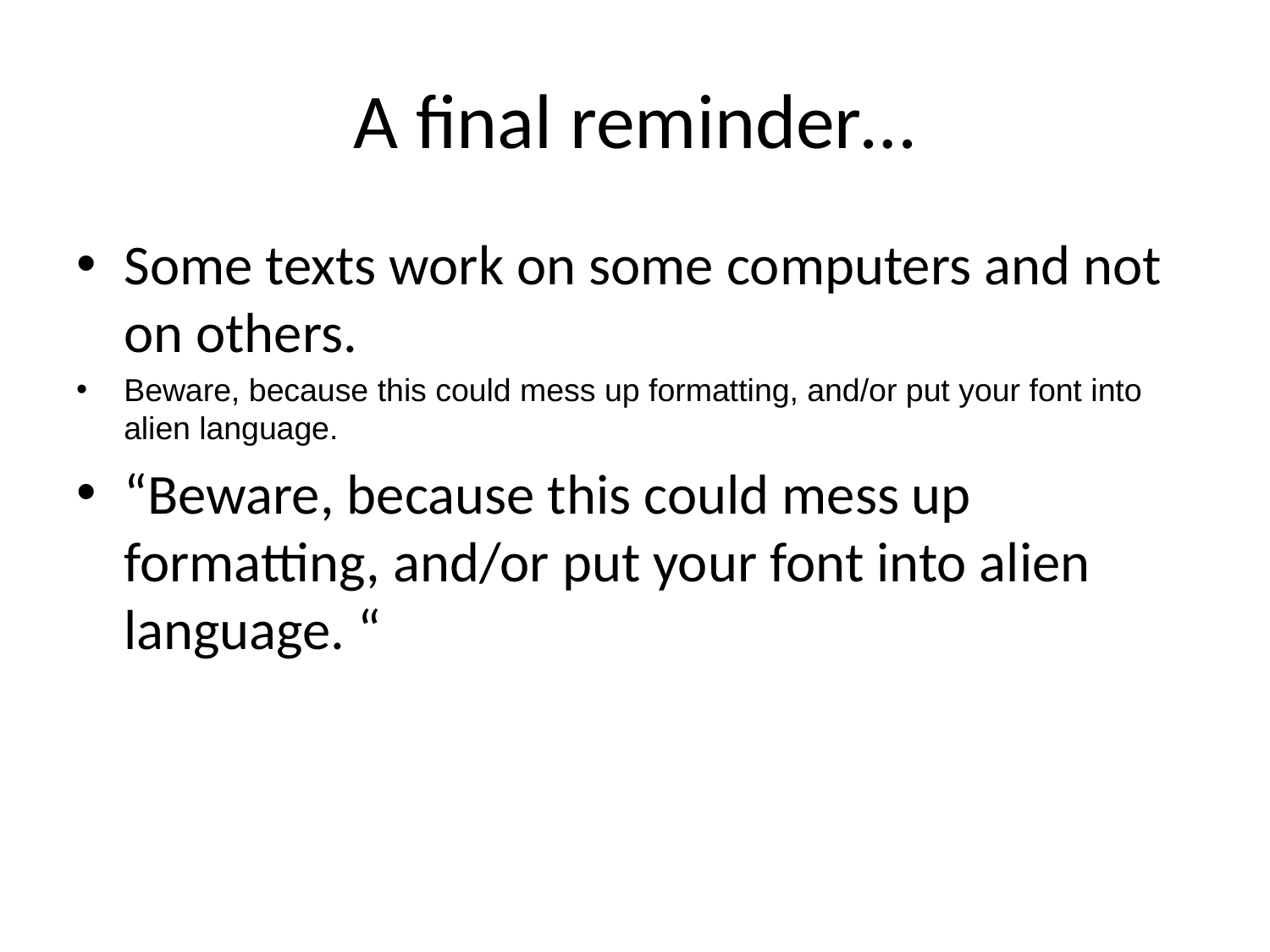

# A final reminder…
Some texts work on some computers and not on others.
Beware, because this could mess up formatting, and/or put your font into alien language.
“Beware, because this could mess up formatting, and/or put your font into alien language. “